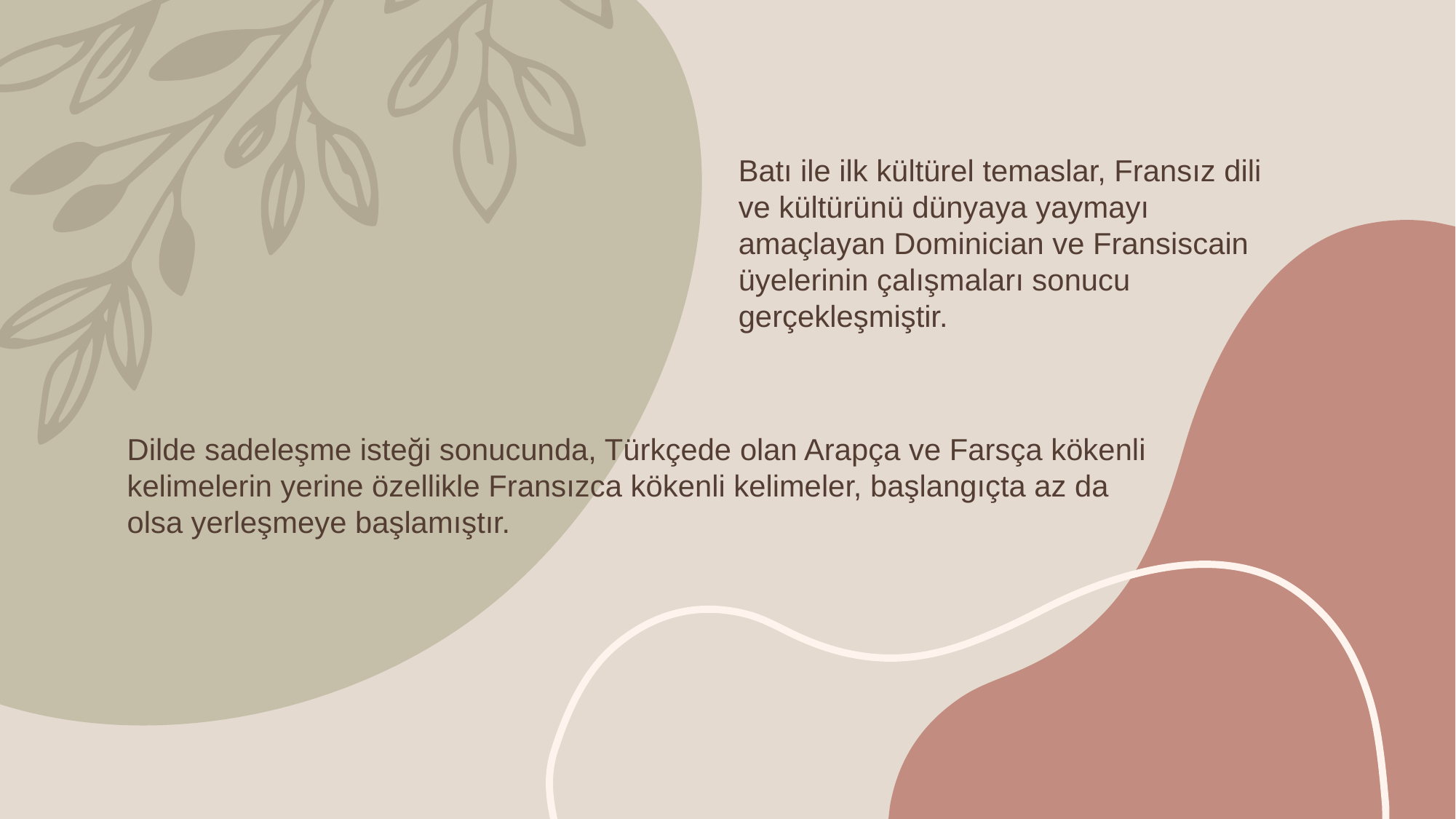

Batı ile ilk kültürel temaslar, Fransız dili ve kültürünü dünyaya yaymayı amaçlayan Dominician ve Fransiscain üyelerinin çalışmaları sonucu gerçekleşmiştir.
Dilde sadeleşme isteği sonucunda, Türkçede olan Arapça ve Farsça kökenli kelimelerin yerine özellikle Fransızca kökenli kelimeler, başlangıçta az da olsa yerleşmeye başlamıştır.